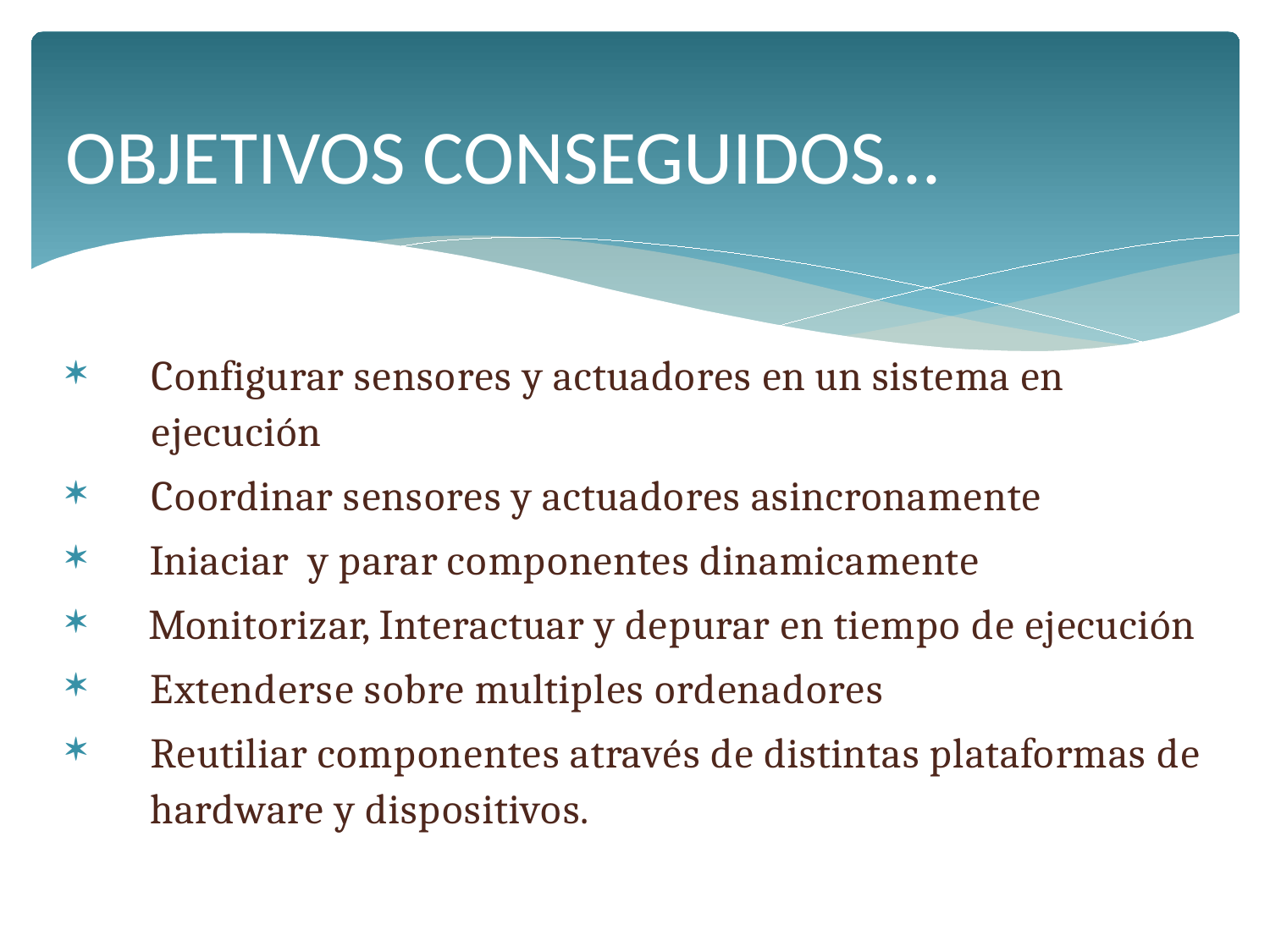

# OBJETIVOS CONSEGUIDOS…
Configurar sensores y actuadores en un sistema en ejecución
Coordinar sensores y actuadores asincronamente
Iniaciar  y parar componentes dinamicamente
Monitorizar, Interactuar y depurar en tiempo de ejecución
Extenderse sobre multiples ordenadores
Reutiliar componentes através de distintas plataformas de hardware y dispositivos.